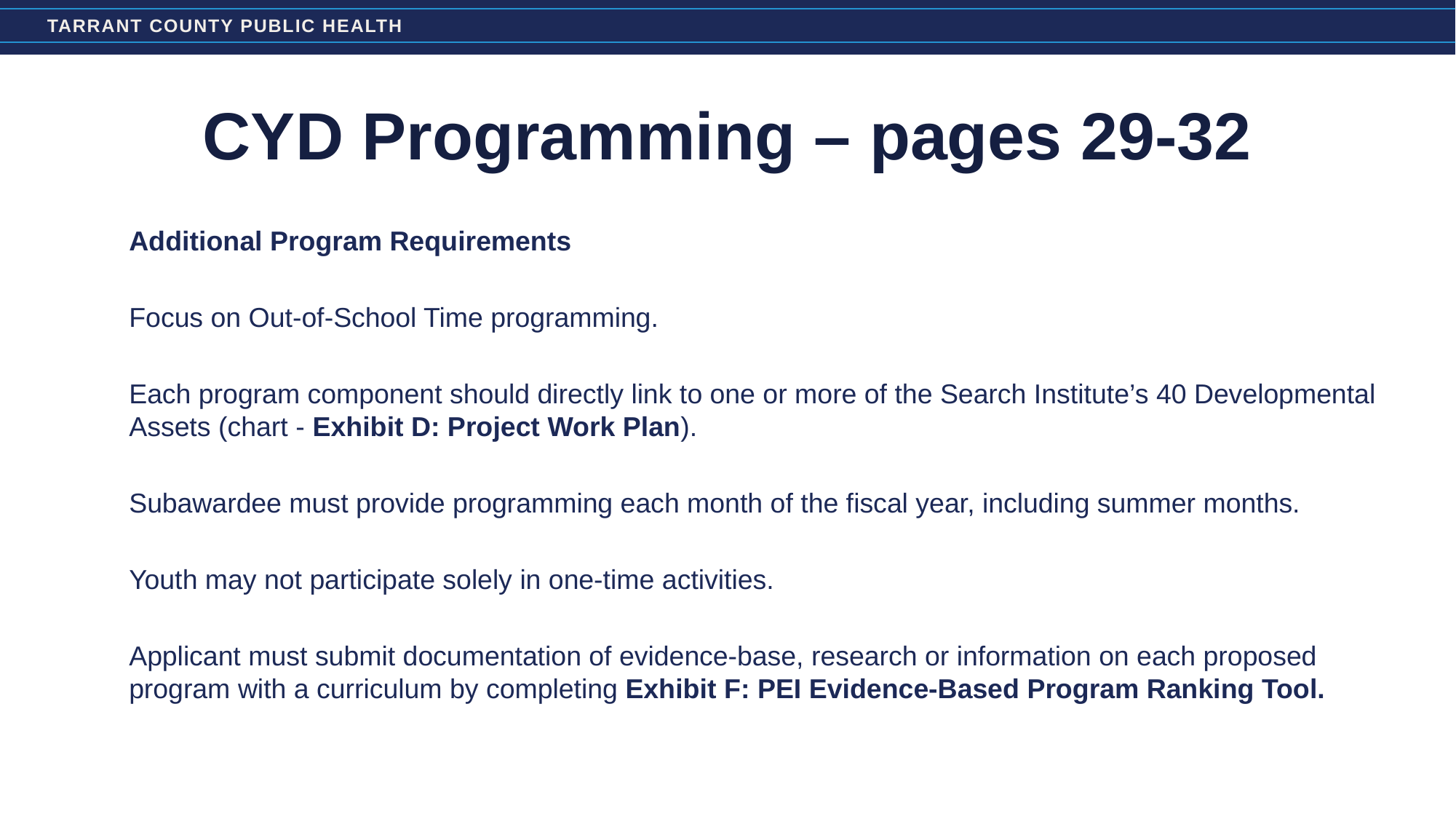

# CYD Programming – pages 29-32
Additional Program Requirements

Focus on Out-of-School Time programming.

Each program component should directly link to one or more of the Search Institute’s 40 Developmental Assets (chart - Exhibit D: Project Work Plan).

Subawardee must provide programming each month of the fiscal year, including summer months.

Youth may not participate solely in one-time activities.

Applicant must submit documentation of evidence-base, research or information on each proposed program with a curriculum by completing Exhibit F: PEI Evidence-Based Program Ranking Tool.